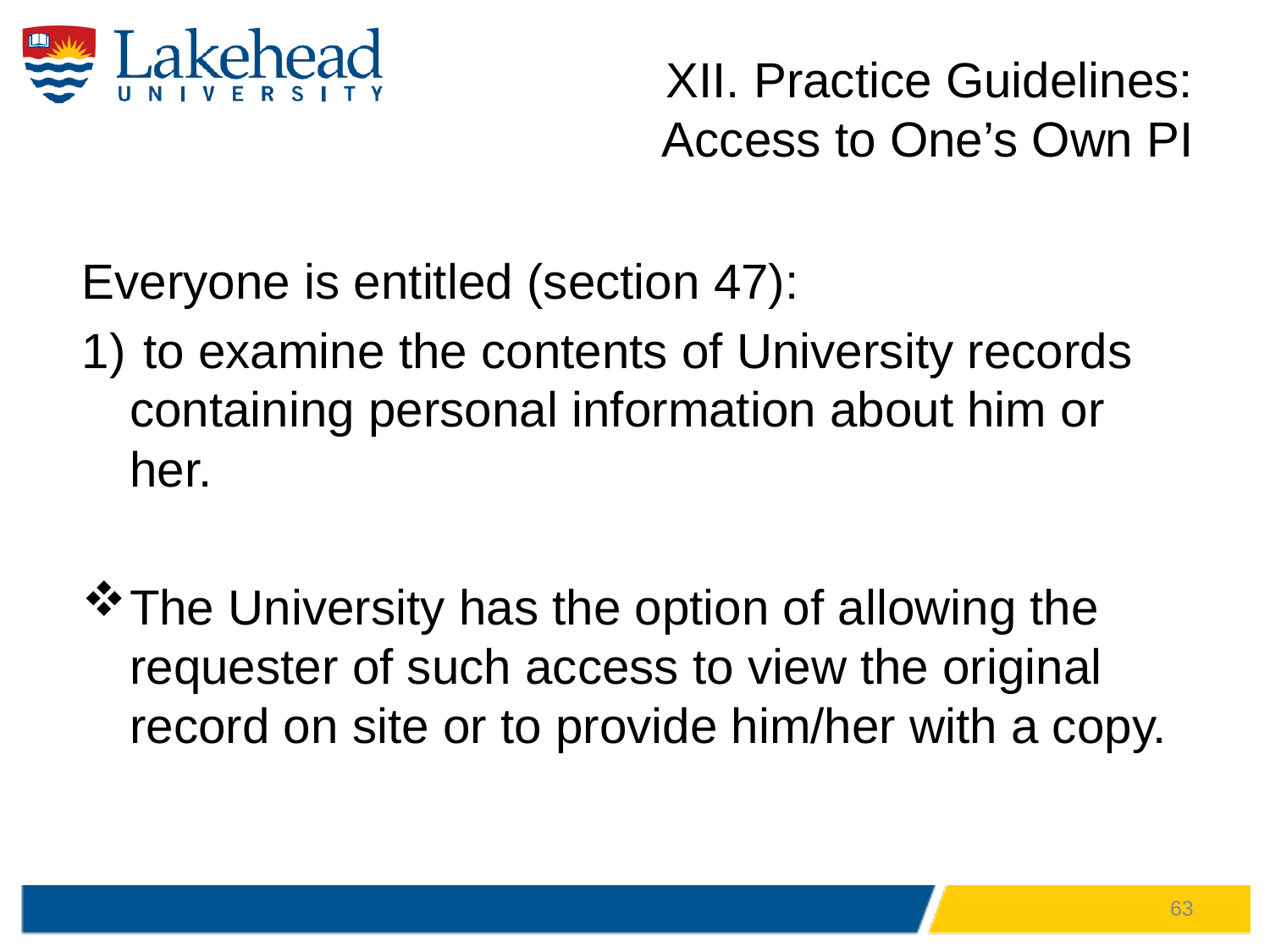

# XII. Practice Guidelines: Access to One’s Own PI
Everyone is entitled (section 47):
 to examine the contents of University records containing personal information about him or her.

The University has the option of allowing the requester of such access to view the original record on site or to provide him/her with a copy.

63